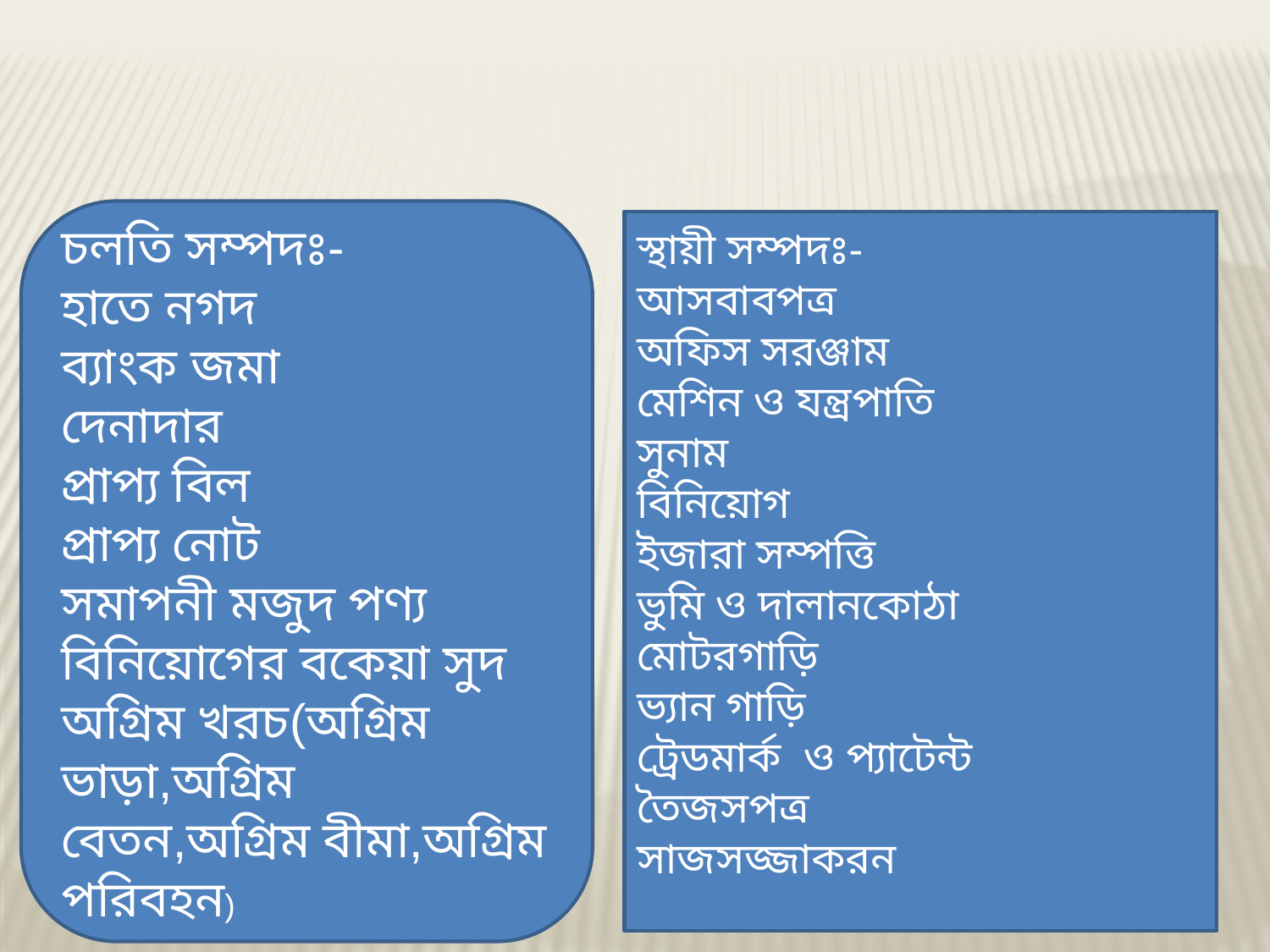

চলতি সম্পদঃ-
হাতে নগদ
ব্যাংক জমা
দেনাদার
প্রাপ্য বিল
প্রাপ্য নোট
সমাপনী মজুদ পণ্য
বিনিয়োগের বকেয়া সুদ
অগ্রিম খরচ(অগ্রিম ভাড়া,অগ্রিম বেতন,অগ্রিম বীমা,অগ্রিম পরিবহন)
স্থায়ী সম্পদঃ-
আসবাবপত্র
অফিস সরঞ্জাম
মেশিন ও যন্ত্রপাতি
সুনাম
বিনিয়োগ
ইজারা সম্পত্তি
ভুমি ও দালানকোঠা
মোটরগাড়ি
ভ্যান গাড়ি
ট্রেডমার্ক  ও প্যাটেন্ট
তৈজসপত্র
সাজসজ্জাকরন